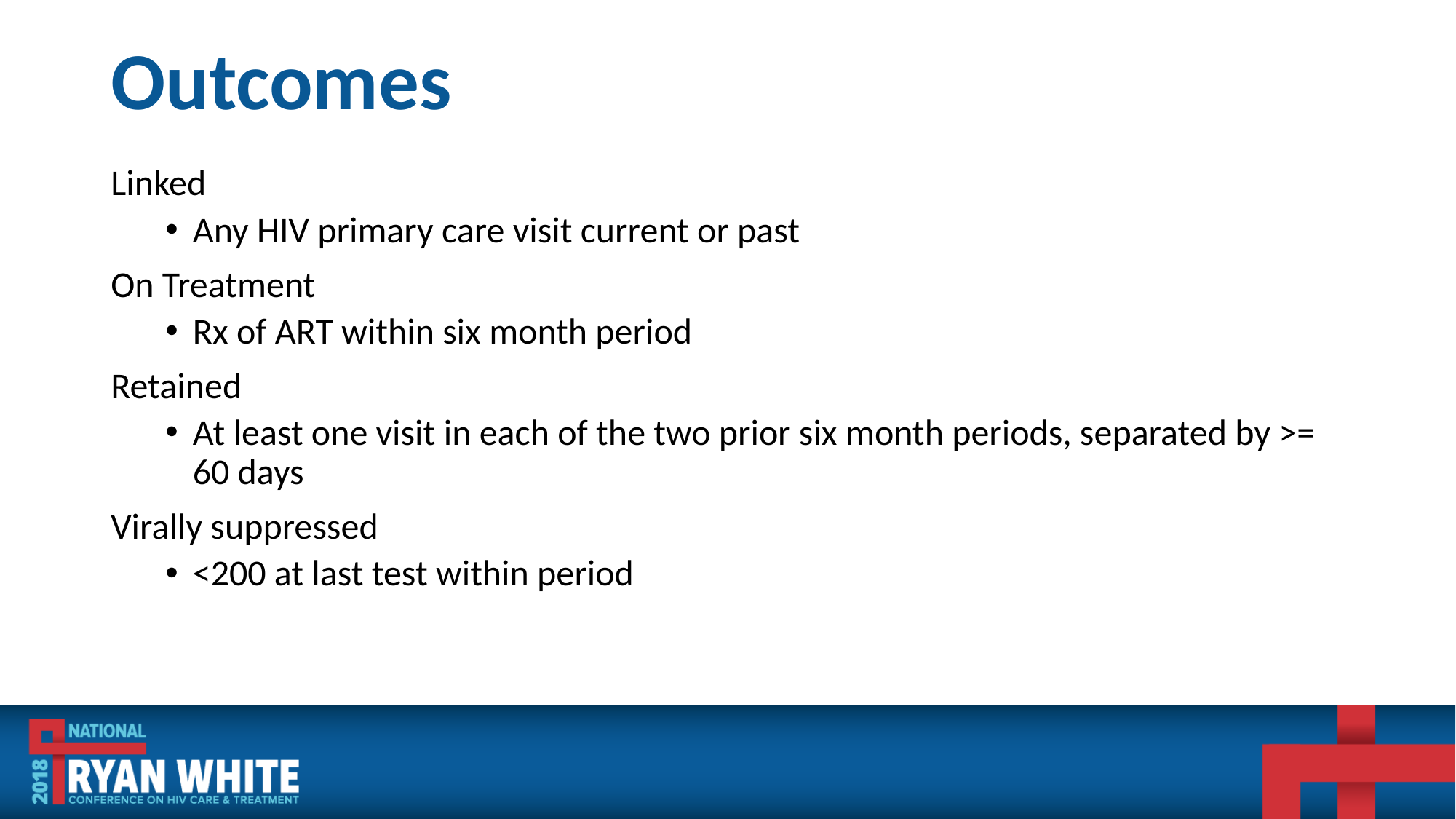

# Outcomes
Linked
Any HIV primary care visit current or past
On Treatment
Rx of ART within six month period
Retained
At least one visit in each of the two prior six month periods, separated by >= 60 days
Virally suppressed
<200 at last test within period